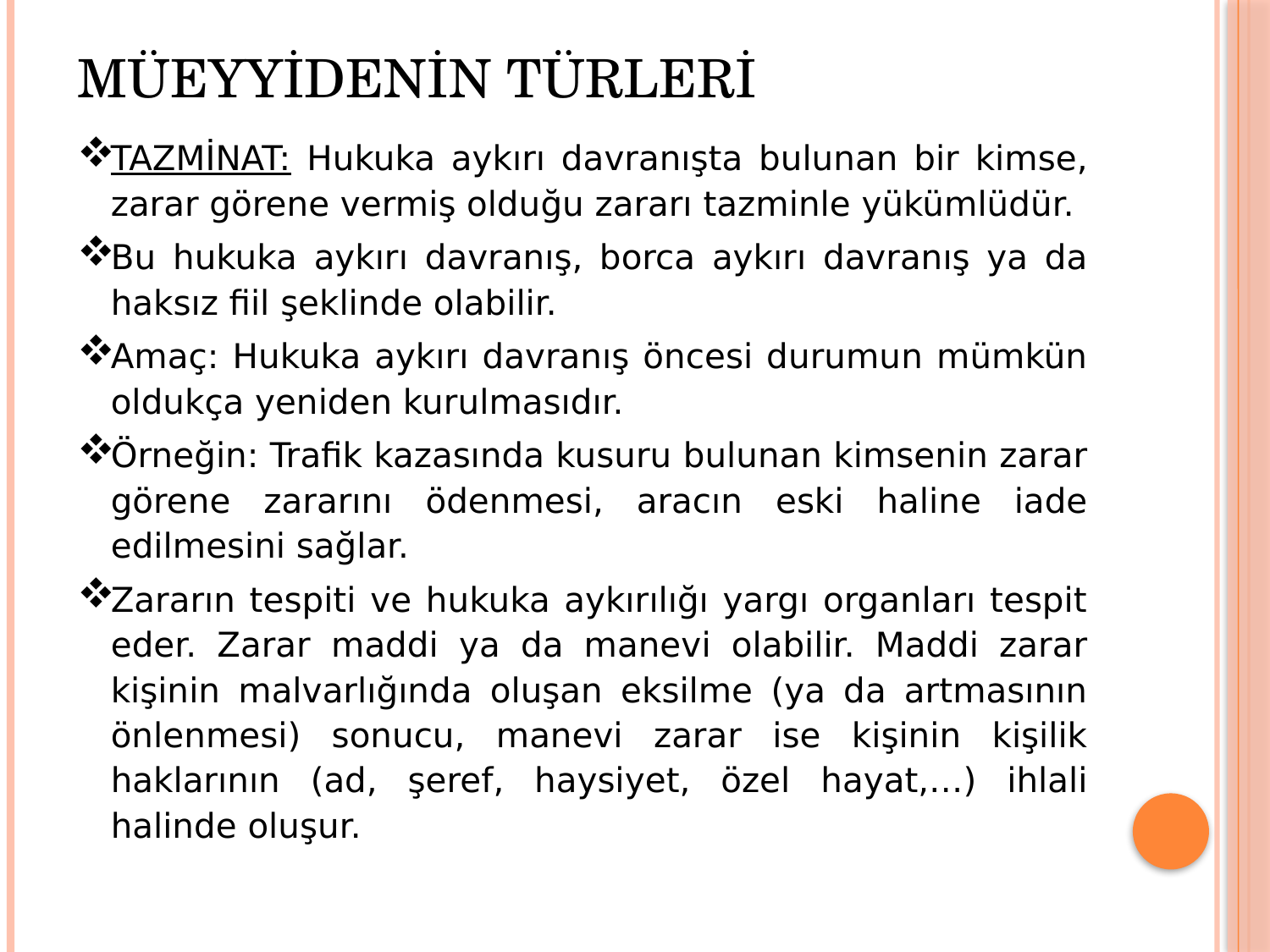

# Müeyyidenin Türleri
TAZMİNAT: Hukuka aykırı davranışta bulunan bir kimse, zarar görene vermiş olduğu zararı tazminle yükümlüdür.
Bu hukuka aykırı davranış, borca aykırı davranış ya da haksız fiil şeklinde olabilir.
Amaç: Hukuka aykırı davranış öncesi durumun mümkün oldukça yeniden kurulmasıdır.
Örneğin: Trafik kazasında kusuru bulunan kimsenin zarar görene zararını ödenmesi, aracın eski haline iade edilmesini sağlar.
Zararın tespiti ve hukuka aykırılığı yargı organları tespit eder. Zarar maddi ya da manevi olabilir. Maddi zarar kişinin malvarlığında oluşan eksilme (ya da artmasının önlenmesi) sonucu, manevi zarar ise kişinin kişilik haklarının (ad, şeref, haysiyet, özel hayat,…) ihlali halinde oluşur.